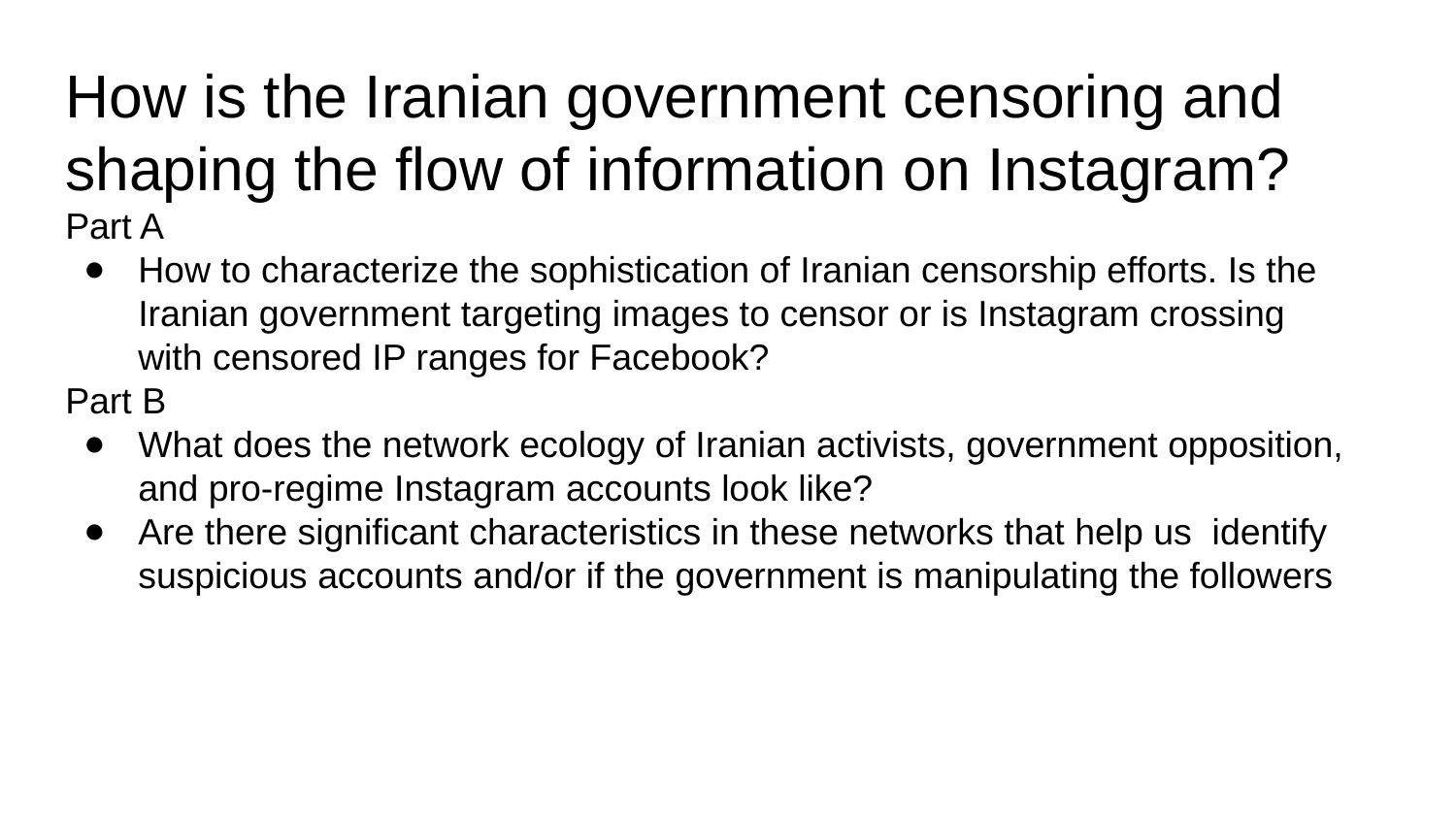

How is the Iranian government censoring and shaping the flow of information on Instagram?
Part A
How to characterize the sophistication of Iranian censorship efforts. Is the Iranian government targeting images to censor or is Instagram crossing with censored IP ranges for Facebook?
Part B
What does the network ecology of Iranian activists, government opposition, and pro-regime Instagram accounts look like?
Are there significant characteristics in these networks that help us  identify suspicious accounts and/or if the government is manipulating the followers